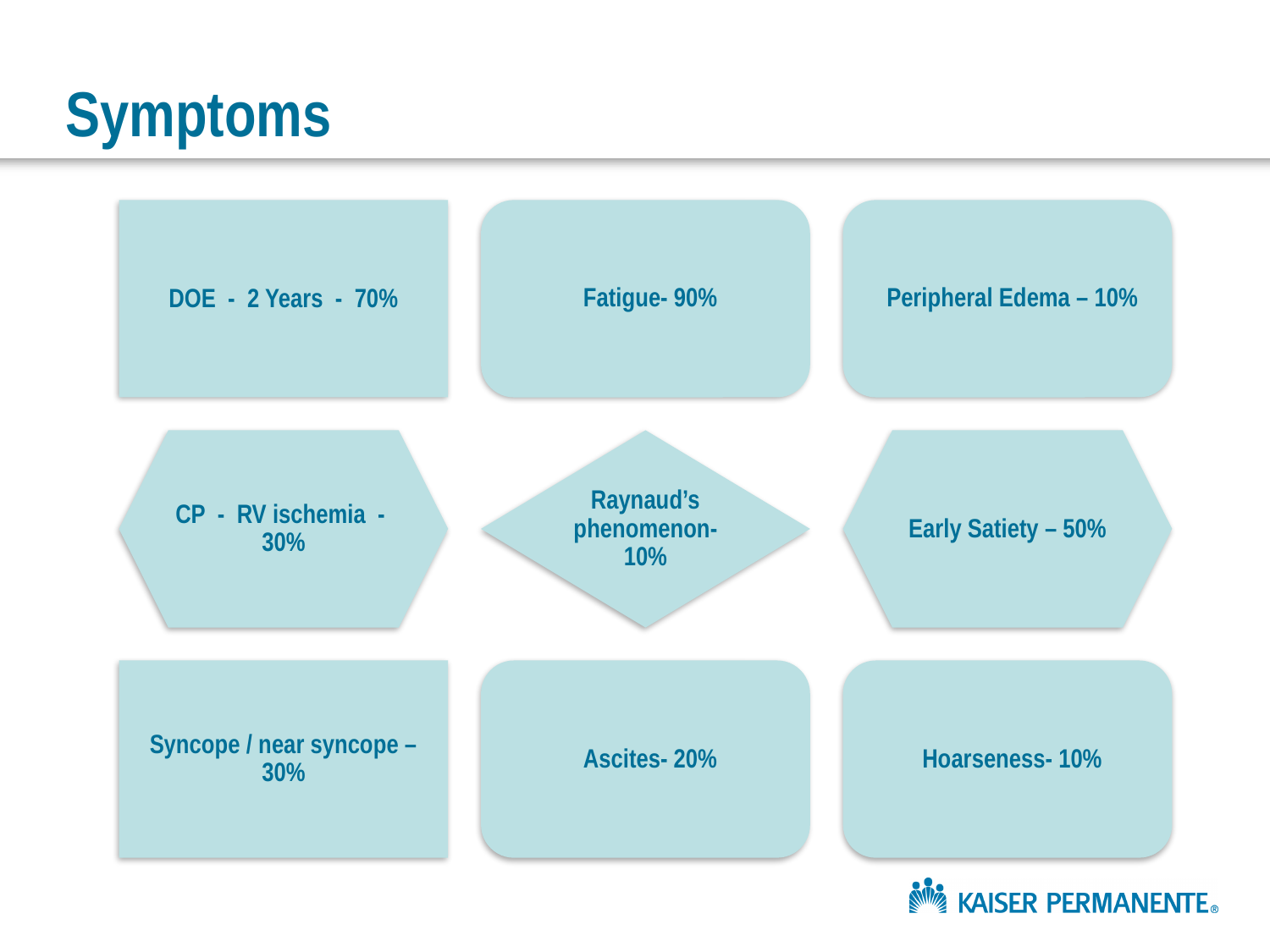

# Symptoms
DOE  -  2 Years  -  70%
Fatigue- 90%
Peripheral Edema – 10%
CP  -  RV ischemia  -  30%
Raynaud’s phenomenon- 10%
Early Satiety – 50%
Syncope / near syncope – 30%
Ascites- 20%
Hoarseness- 10%